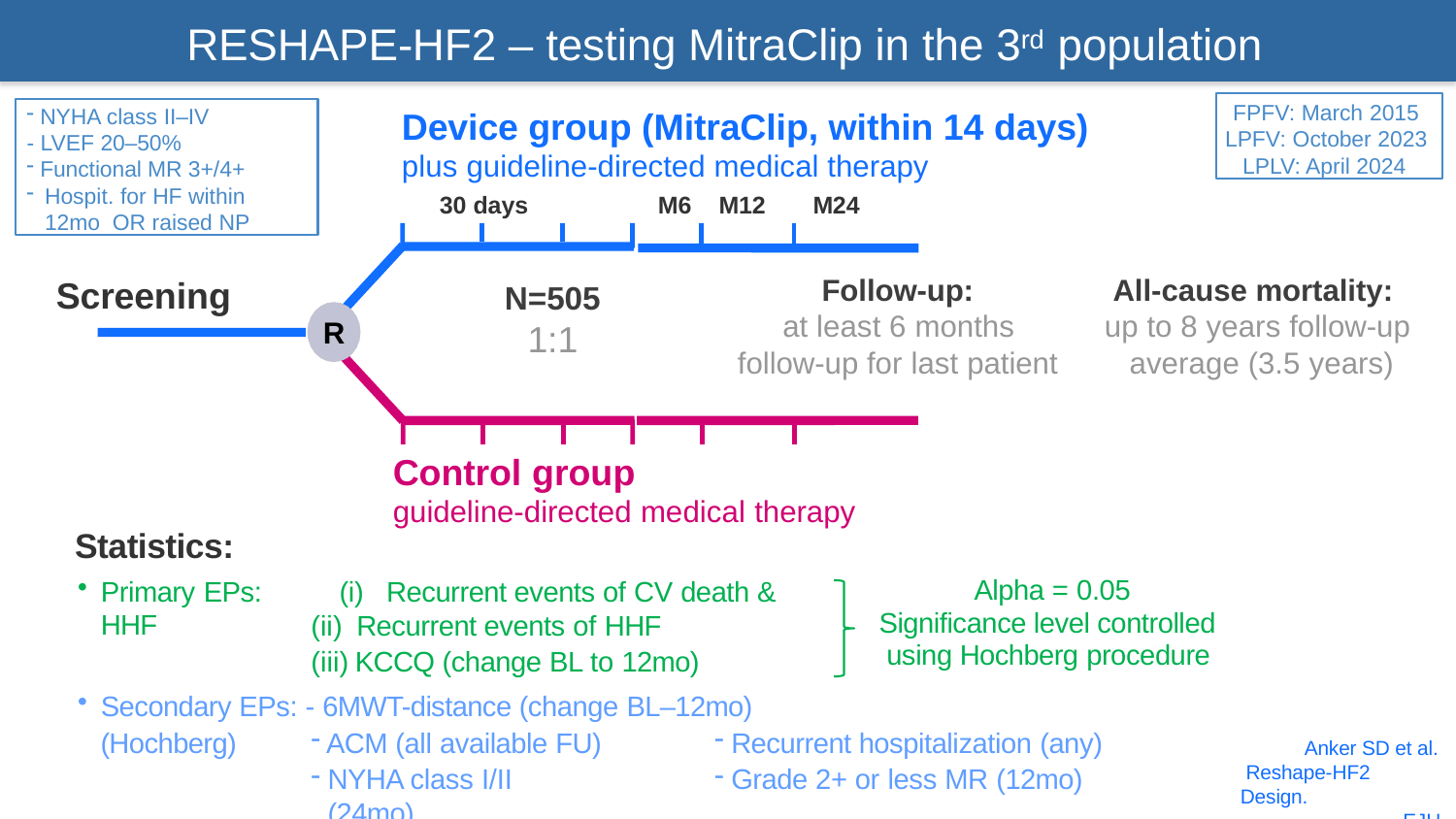

# RESHAPE-HF2 – testing MitraClip in the 3rd population

FPFV: March 2015
LPFV: October 2023
LPLV: April 2024
NYHA class II–IV
- LVEF 20–50%
Functional MR 3+/4+
Hospit. for HF within 12mo  OR raised NP
Device group (MitraClip, within 14 days)
plus guideline-directed medical therapy
30 days	M6	M12	M24

Follow-up:
at least 6 months  follow-up for last patient
All-cause mortality:  up to 8 years follow-up  average (3.5 years)
Screening
N=505
1:1

R

Control group
guideline-directed medical therapy
Statistics:
Primary EPs:	(i)	Recurrent events of CV death & HHF
Alpha = 0.05  Significance level controlled  using Hochberg procedure

Recurrent events of HHF
KCCQ (change BL to 12mo)
Secondary EPs: - 6MWT-distance (change BL–12mo)
ACM (all available FU)
NYHA class I/II (24mo)
Recurrent hospitalization (any)
Grade 2+ or less MR (12mo)
(Hochberg)
Anker SD et al.  Reshape-HF2 Design.
EJHF 2024